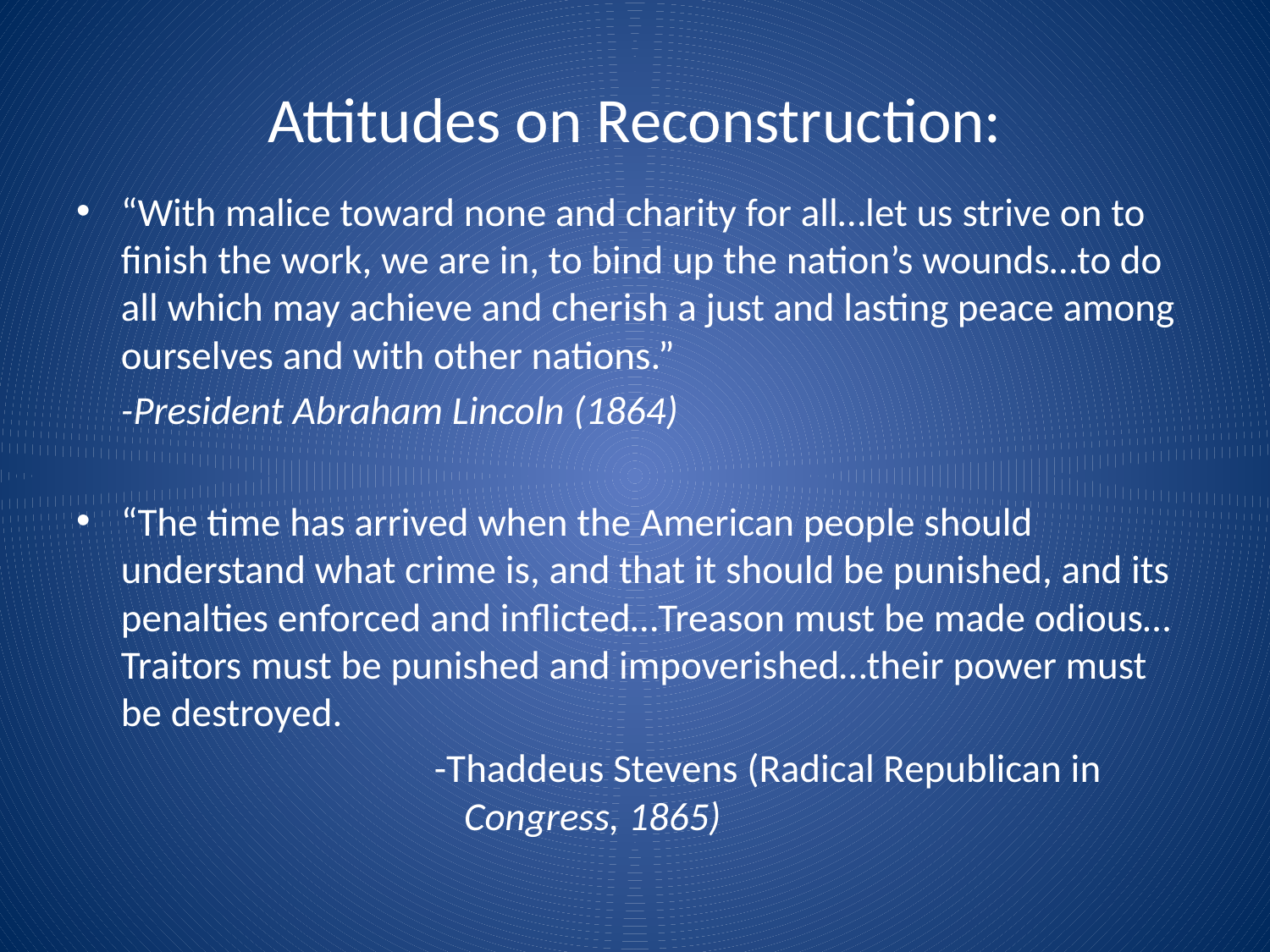

# Attitudes on Reconstruction:
“With malice toward none and charity for all…let us strive on to finish the work, we are in, to bind up the nation’s wounds…to do all which may achieve and cherish a just and lasting peace among ourselves and with other nations.”
				-President Abraham Lincoln (1864)

“The time has arrived when the American people should understand what crime is, and that it should be punished, and its penalties enforced and inflicted…Treason must be made odious…Traitors must be punished and impoverished…their power must be destroyed.
-Thaddeus Stevens (Radical Republican in Congress, 1865)